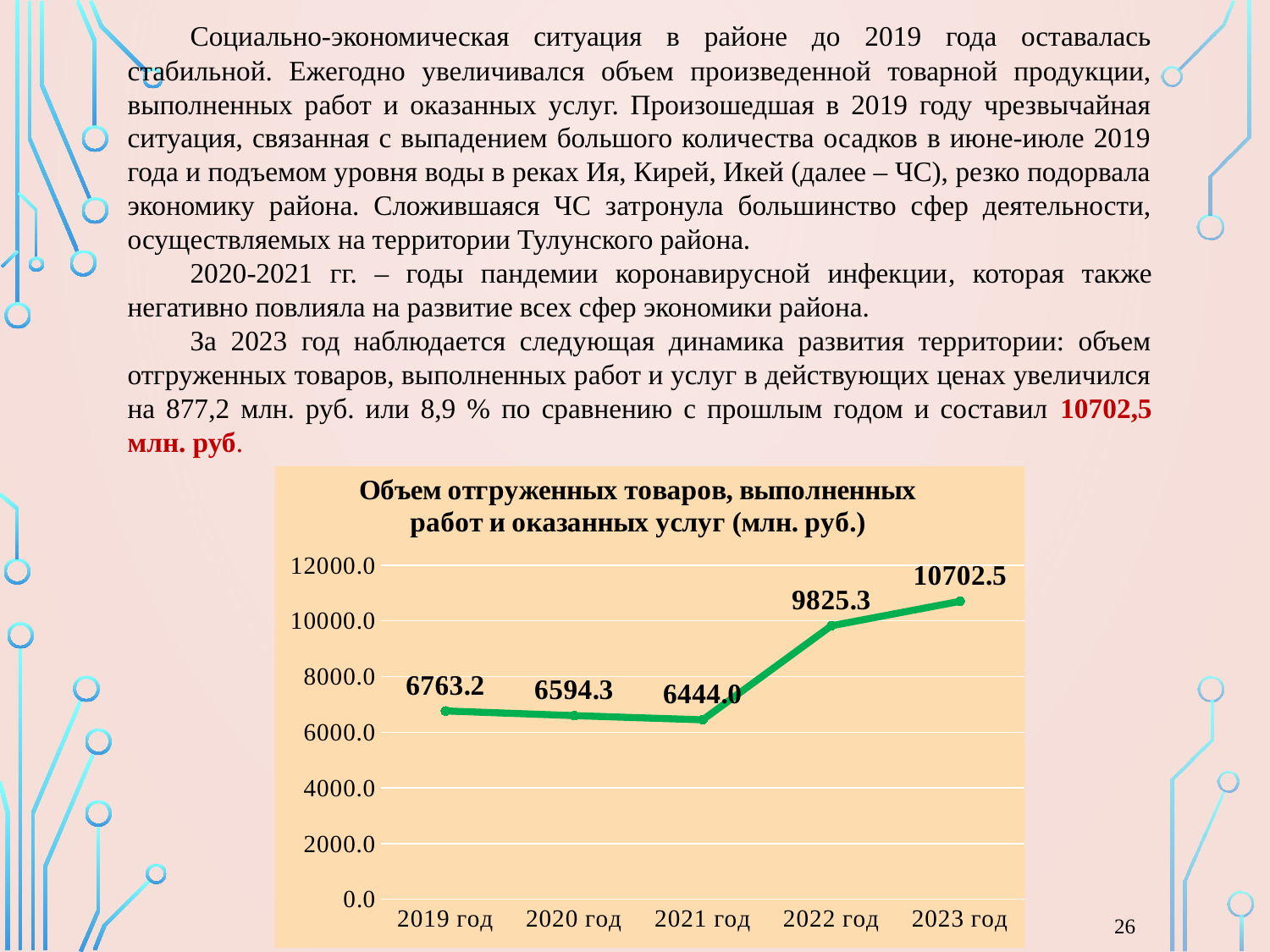

Социально-экономическая ситуация в районе до 2019 года оставалась стабильной. Ежегодно увеличивался объем произведенной товарной продукции, выполненных работ и оказанных услуг. Произошедшая в 2019 году чрезвычайная ситуация, связанная с выпадением большого количества осадков в июне-июле 2019 года и подъемом уровня воды в реках Ия, Кирей, Икей (далее – ЧС), резко подорвала экономику района. Сложившаяся ЧС затронула большинство сфер деятельности, осуществляемых на территории Тулунского района.
2020-2021 гг. – годы пандемии коронавирусной инфекции, которая также негативно повлияла на развитие всех сфер экономики района.
За 2023 год наблюдается следующая динамика развития территории: объем отгруженных товаров, выполненных работ и услуг в действующих ценах увеличился на 877,2 млн. руб. или 8,9 % по сравнению с прошлым годом и составил 10702,5 млн. руб.

### Chart: Объем отгруженных товаров, выполненных работ и оказанных услуг (млн. руб.)

| Category | Столбец1 |
|---|---|
| 2019 год | 6763.2 |
| 2020 год | 6594.3 |
| 2021 год | 6444.0 |
| 2022 год | 9825.3 |
| 2023 год | 10702.5 |
26